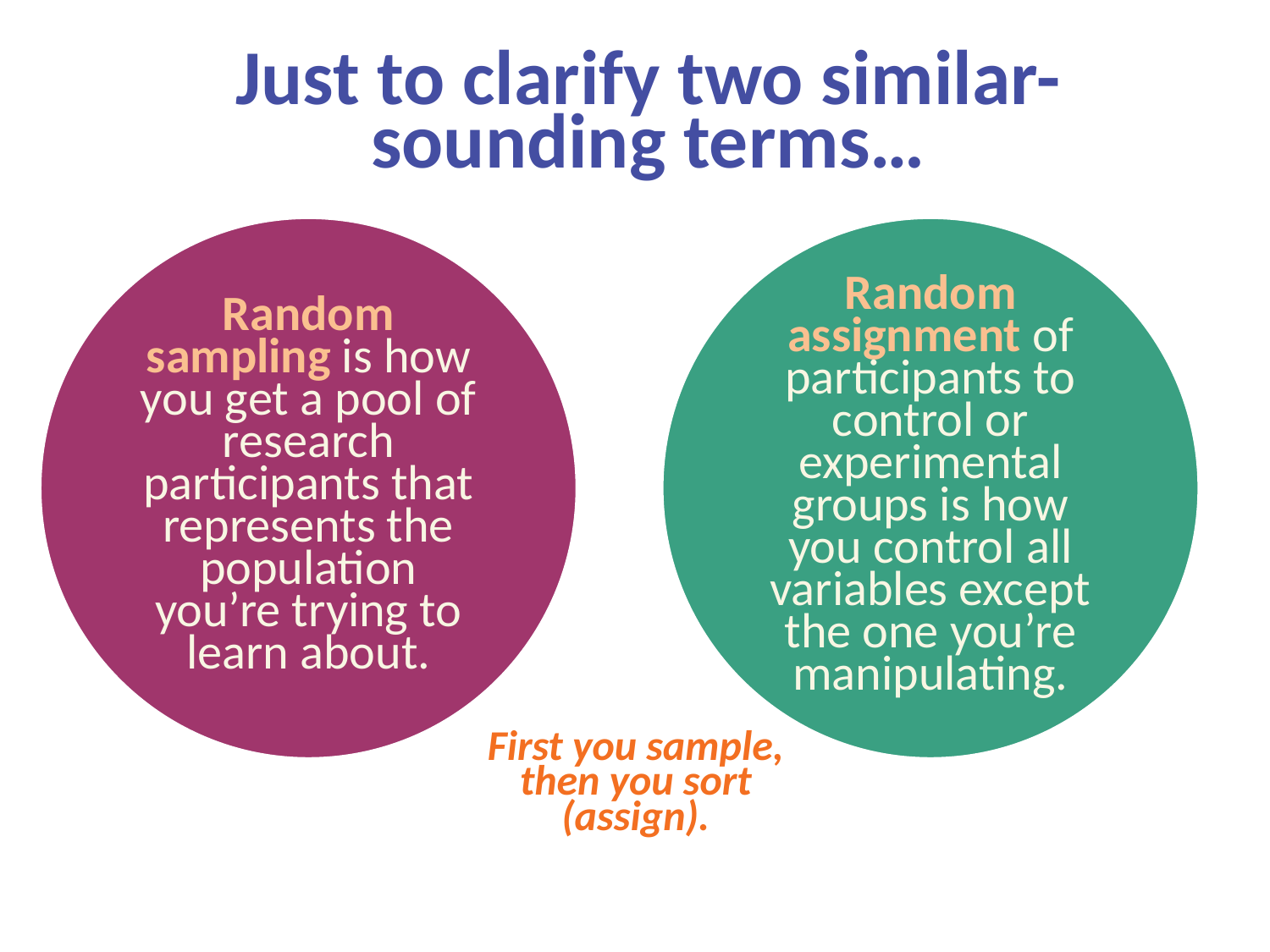

# Just to clarify two similar-sounding terms…
Random sampling is how you get a pool of research participants that represents the population you’re trying to learn about.
Random assignment of participants to control or experimental groups is how you control all variables except the one you’re manipulating.
First you sample, then you sort (assign).